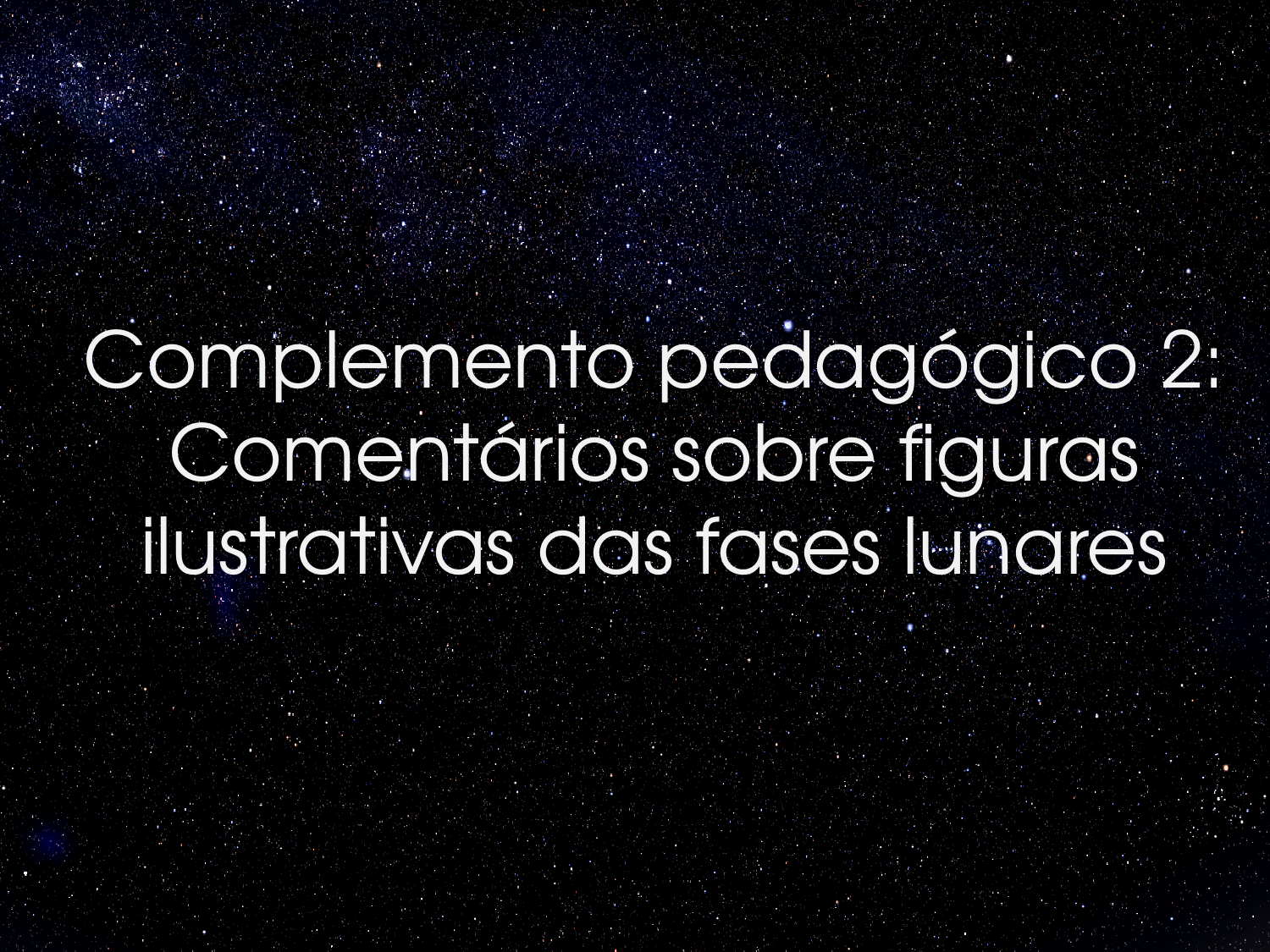

# Complemento pedagógico 2: Comentários sobre figuras ilustrativas das fases lunares